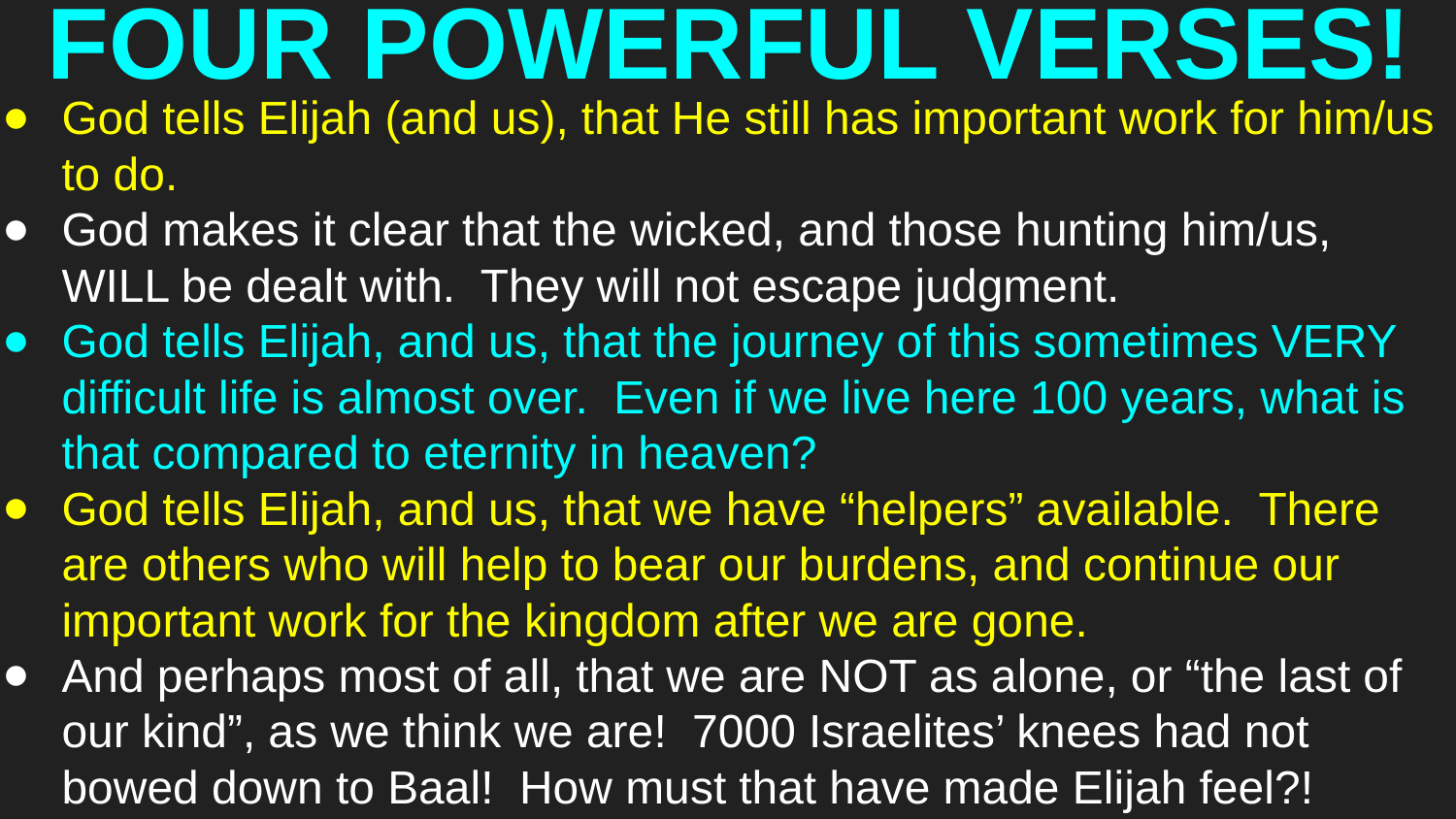

# FOUR POWERFUL VERSES!
God tells Elijah (and us), that He still has important work for him/us to do.
God makes it clear that the wicked, and those hunting him/us, WILL be dealt with.  They will not escape judgment.
God tells Elijah, and us, that the journey of this sometimes VERY difficult life is almost over.  Even if we live here 100 years, what is that compared to eternity in heaven?
God tells Elijah, and us, that we have “helpers” available.  There are others who will help to bear our burdens, and continue our important work for the kingdom after we are gone.
And perhaps most of all, that we are NOT as alone, or “the last of our kind”, as we think we are!  7000 Israelites’ knees had not bowed down to Baal!  How must that have made Elijah feel?!